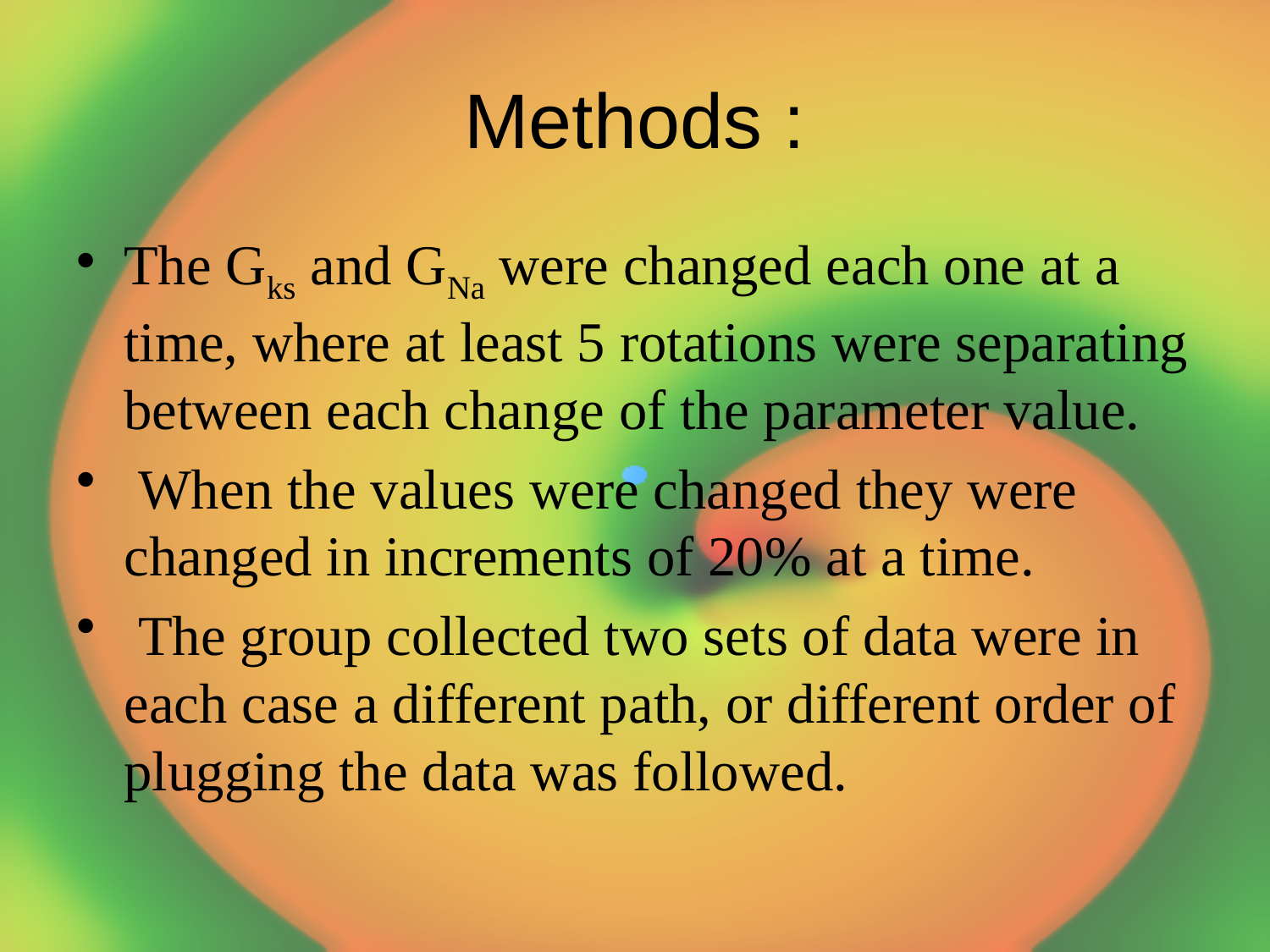

# Methods :
The Gks and GNa were changed each one at a time, where at least 5 rotations were separating between each change of the parameter value.
 When the values were changed they were changed in increments of 20% at a time.
 The group collected two sets of data were in each case a different path, or different order of plugging the data was followed.